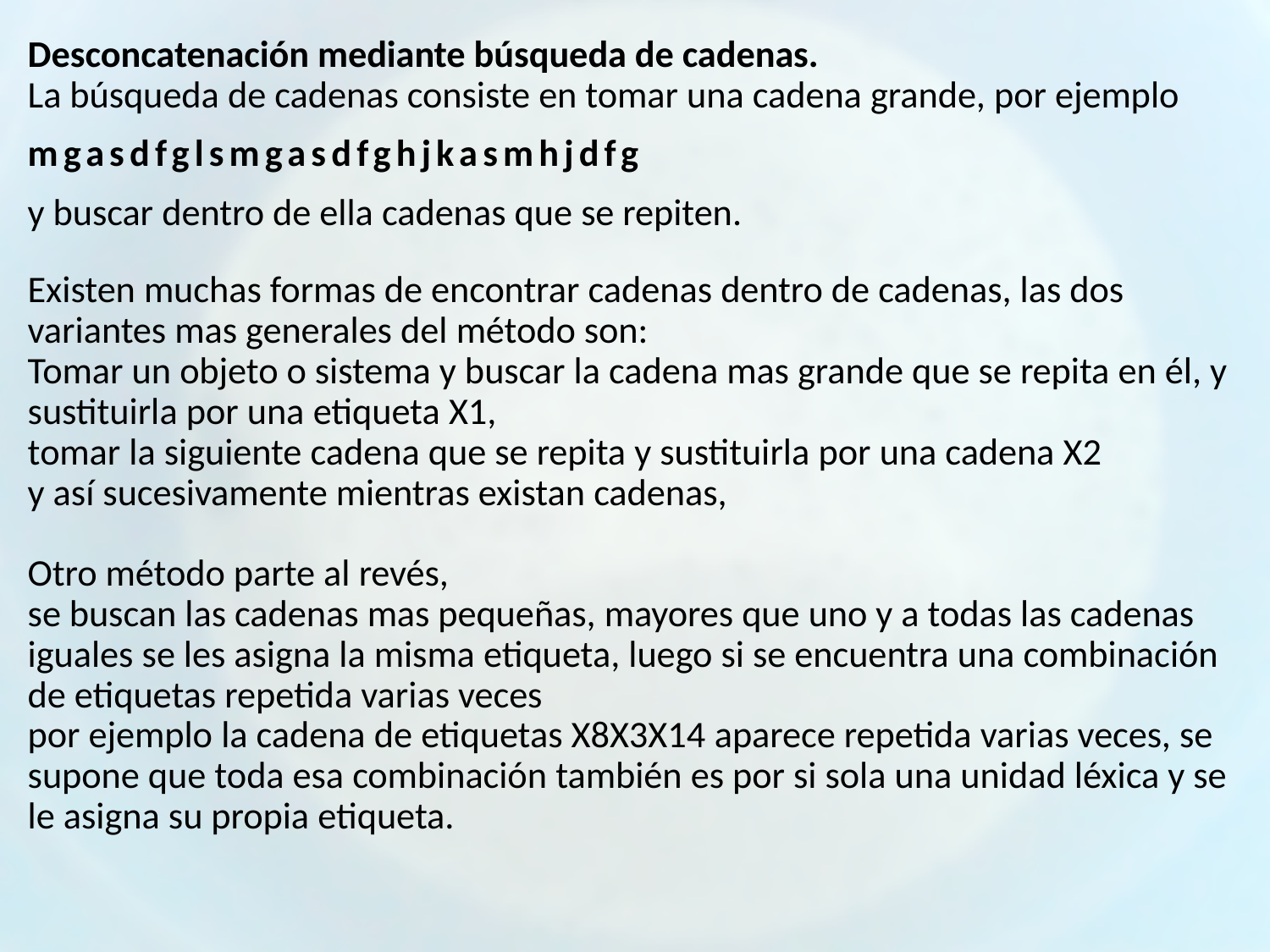

# Desconcatenación mediante búsqueda de cadenas. La búsqueda de cadenas consiste en tomar una cadena grande, por ejemplo mgasdfglsmgasdfghjkasmhjdfg   y buscar dentro de ella cadenas que se repiten. Existen muchas formas de encontrar cadenas dentro de cadenas, las dos variantes mas generales del método son: Tomar un objeto o sistema y buscar la cadena mas grande que se repita en él, y sustituirla por una etiqueta X1, tomar la siguiente cadena que se repita y sustituirla por una cadena X2 y así sucesivamente mientras existan cadenas, Otro método parte al revés, se buscan las cadenas mas pequeñas, mayores que uno y a todas las cadenas  iguales se les asigna la misma etiqueta, luego si se encuentra una combinación de etiquetas repetida varias veces por ejemplo la cadena de etiquetas X8X3X14 aparece repetida varias veces, se supone que toda esa combinación también es por si sola una unidad léxica y se le asigna su propia etiqueta.